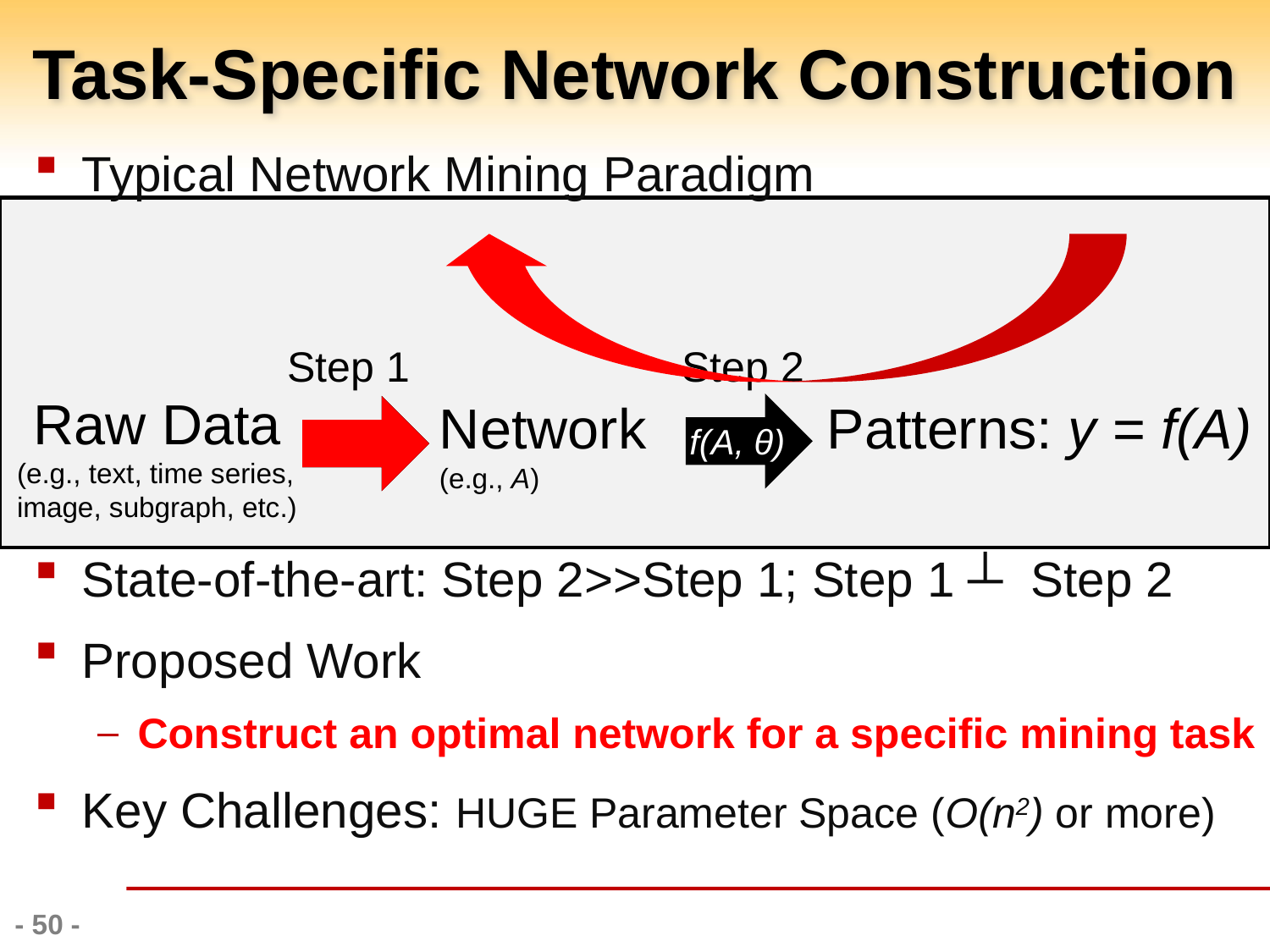

# Task-Specific Network Construction
Typical Network Mining Paradigm

State-of-the-art: Step 2>>Step 1; Step 1 ┴  Step 2
Proposed Work
Construct an optimal network for a specific mining task
Key Challenges: HUGE Parameter Space (O(n2) or more)

Step 2
Step 1
Raw Data
(e.g., text, time series,
image, subgraph, etc.)
Network
(e.g., A)
Patterns: y = f(A)
f(A, θ)

- 50 -